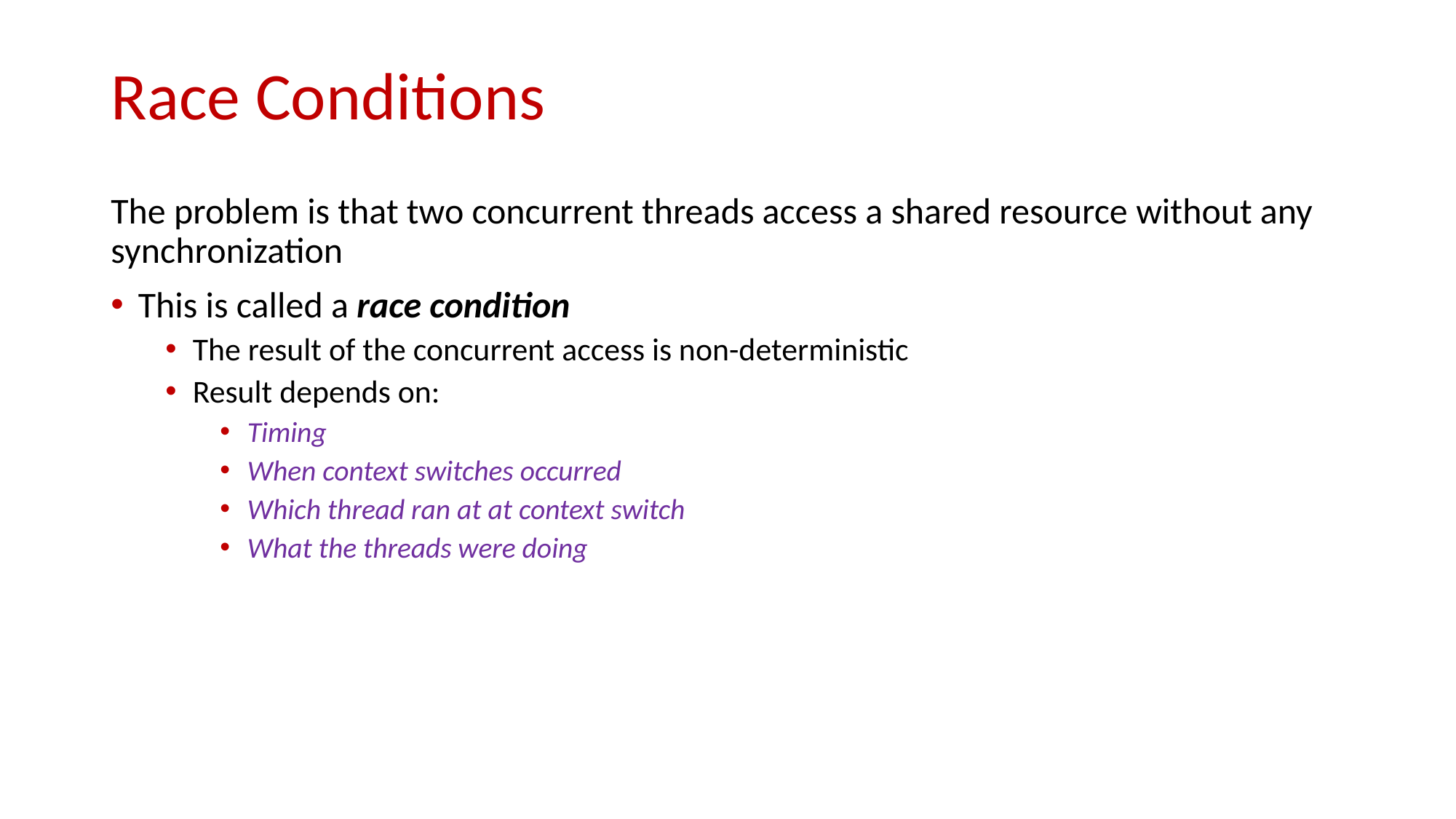

# Race Conditions
The problem is that two concurrent threads access a shared resource without any synchronization
This is called a race condition
The result of the concurrent access is non-deterministic
Result depends on:
Timing
When context switches occurred
Which thread ran at at context switch
What the threads were doing